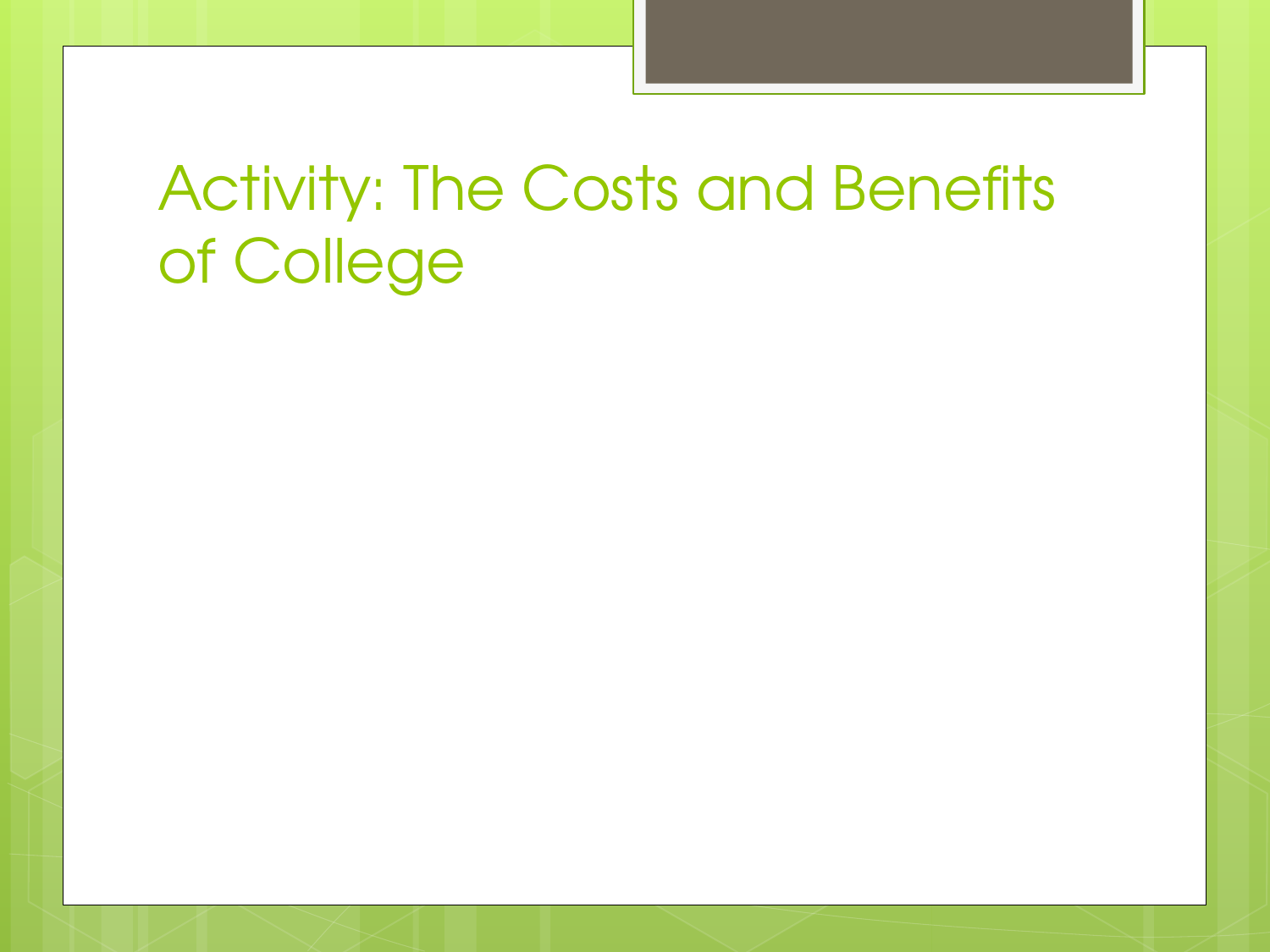

# Activity: The Costs and Benefits of College